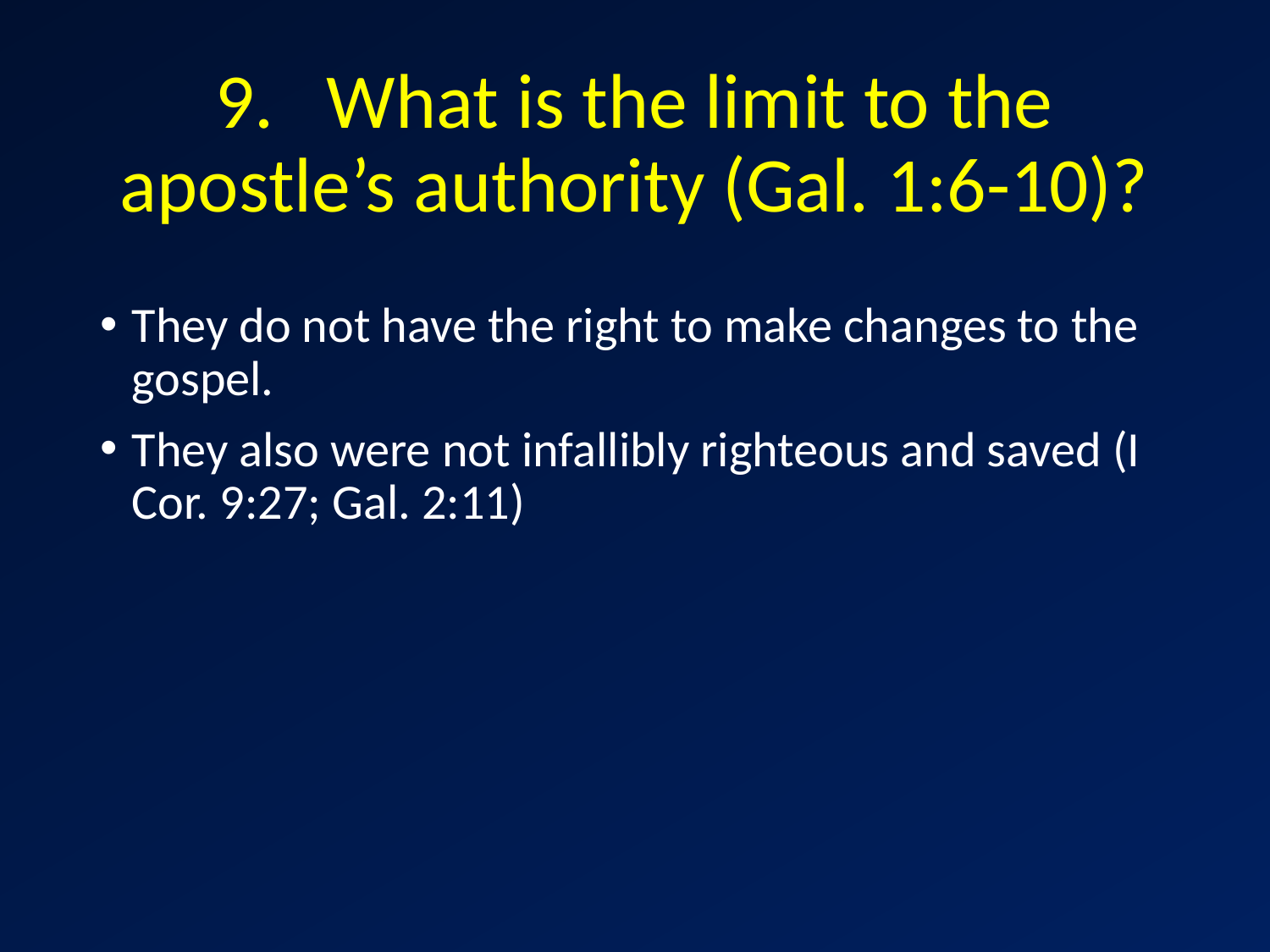

# 9.   What is the limit to the apostle’s authority (Gal. 1:6-10)?
They do not have the right to make changes to the gospel.
They also were not infallibly righteous and saved (I Cor. 9:27; Gal. 2:11)